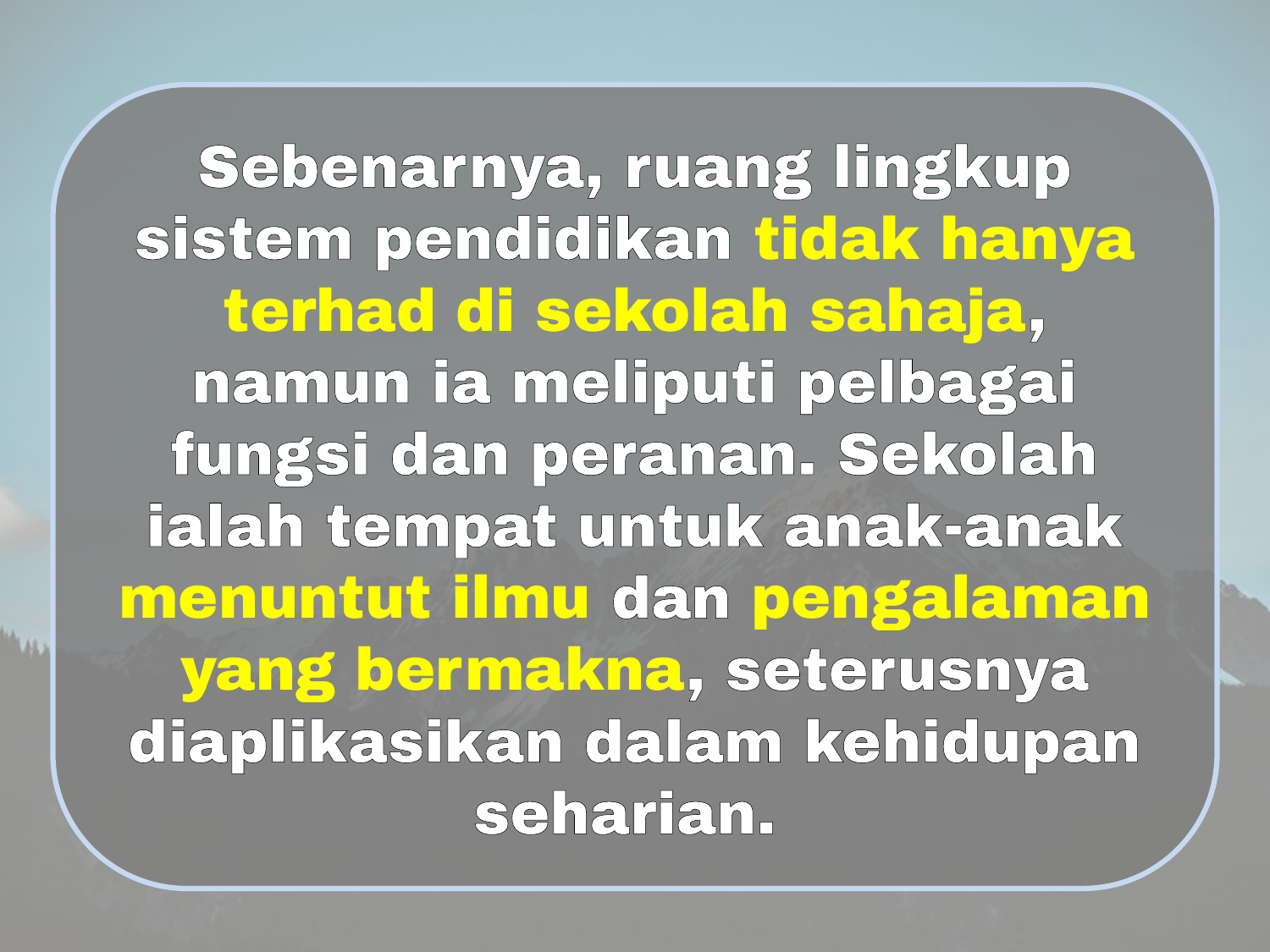

Sebenarnya, ruang lingkup sistem pendidikan tidak hanya terhad di sekolah sahaja, namun ia meliputi pelbagai fungsi dan peranan. Sekolah ialah tempat untuk anak-anak menuntut ilmu dan pengalaman yang bermakna, seterusnya diaplikasikan dalam kehidupan seharian.